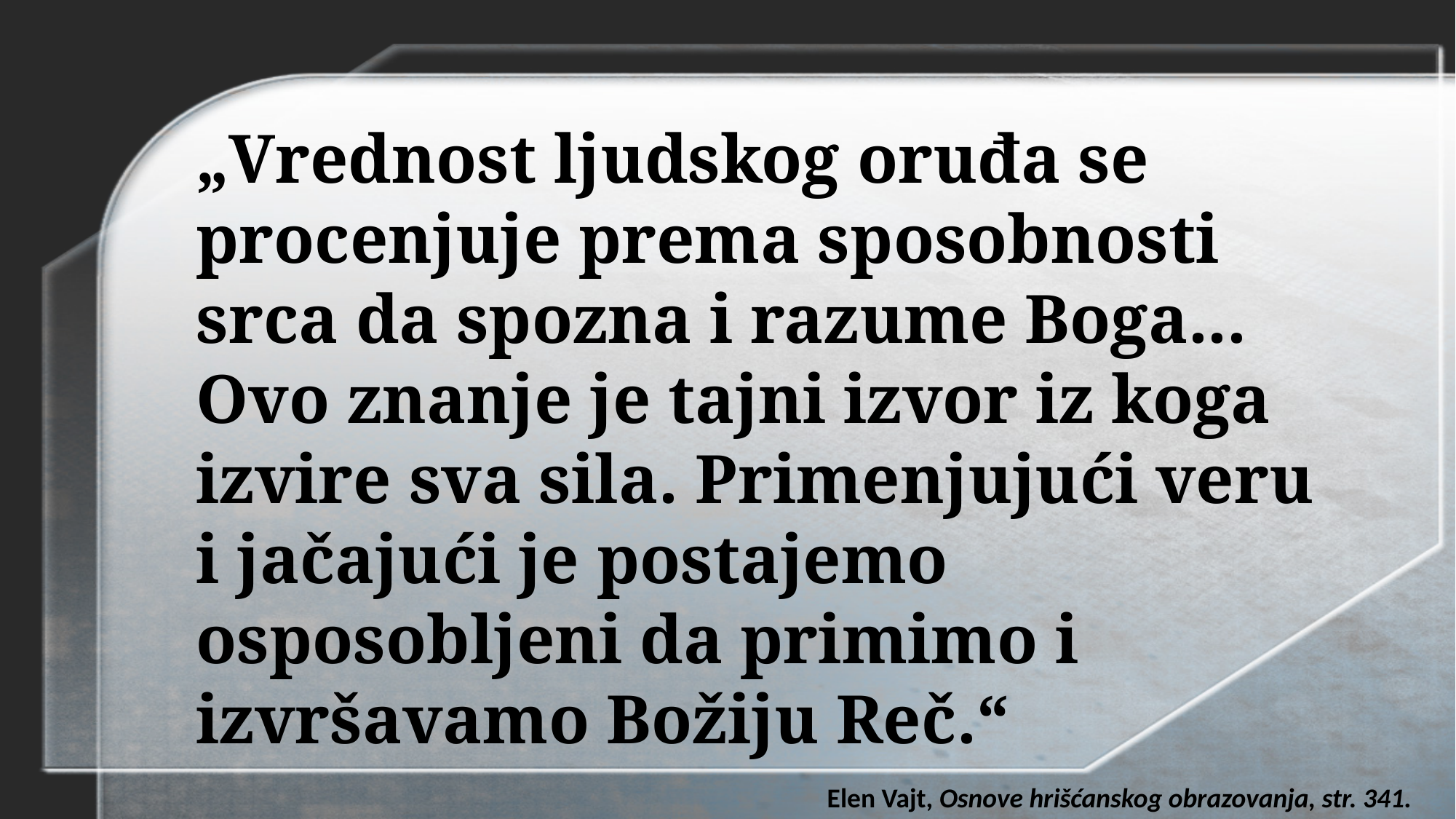

„Vrednost ljudskog oruđa se procenjuje prema sposobnosti srca da spozna i razume Boga... Ovo znanje je tajni izvor iz koga izvire sva sila. Primenjujući veru i jačajući je postajemo osposobljeni da primimo i izvršavamo Božiju Reč.“
Elen Vajt, Osnove hrišćanskog obrazovanja, str. 341.